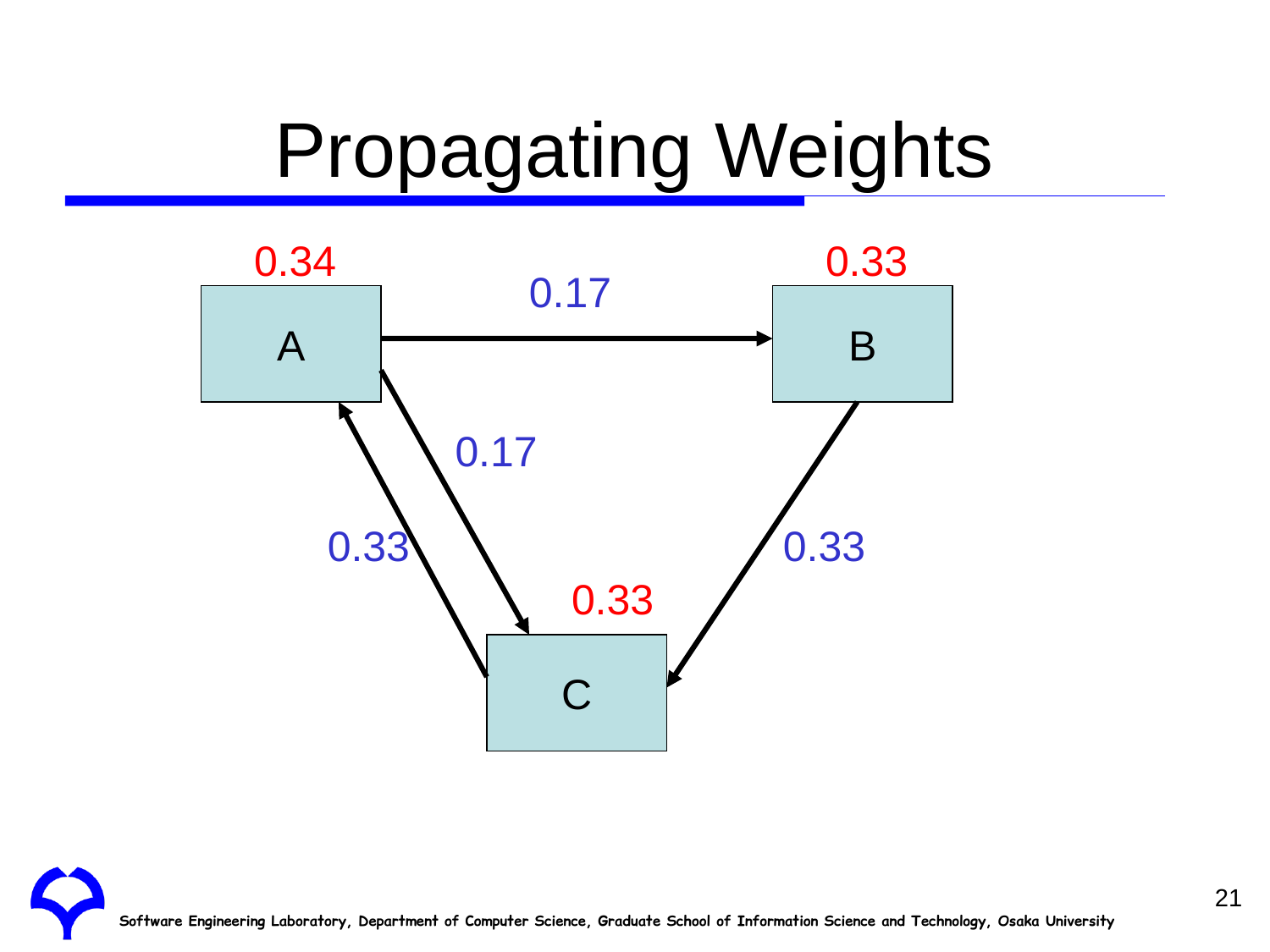

# Propagating Weights

0.34
0.33
0.33
0.17
0.17
0.33
0.33
A
B

C
21